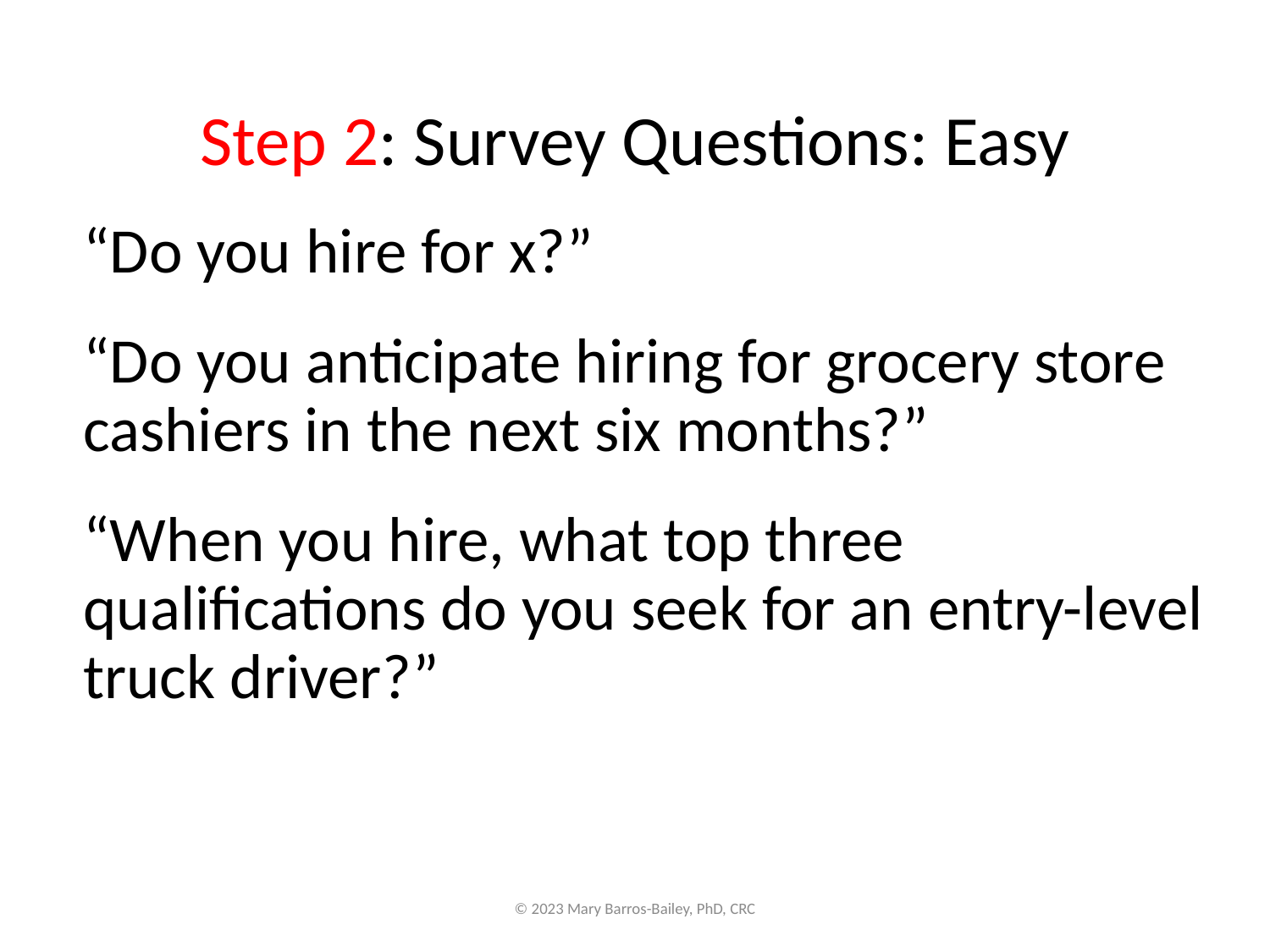

# Step 2: Survey Questions: Easy
“Do you hire for x?”

“Do you anticipate hiring for grocery store cashiers in the next six months?”

“When you hire, what top three qualifications do you seek for an entry-level truck driver?”
© 2023 Mary Barros-Bailey, PhD, CRC